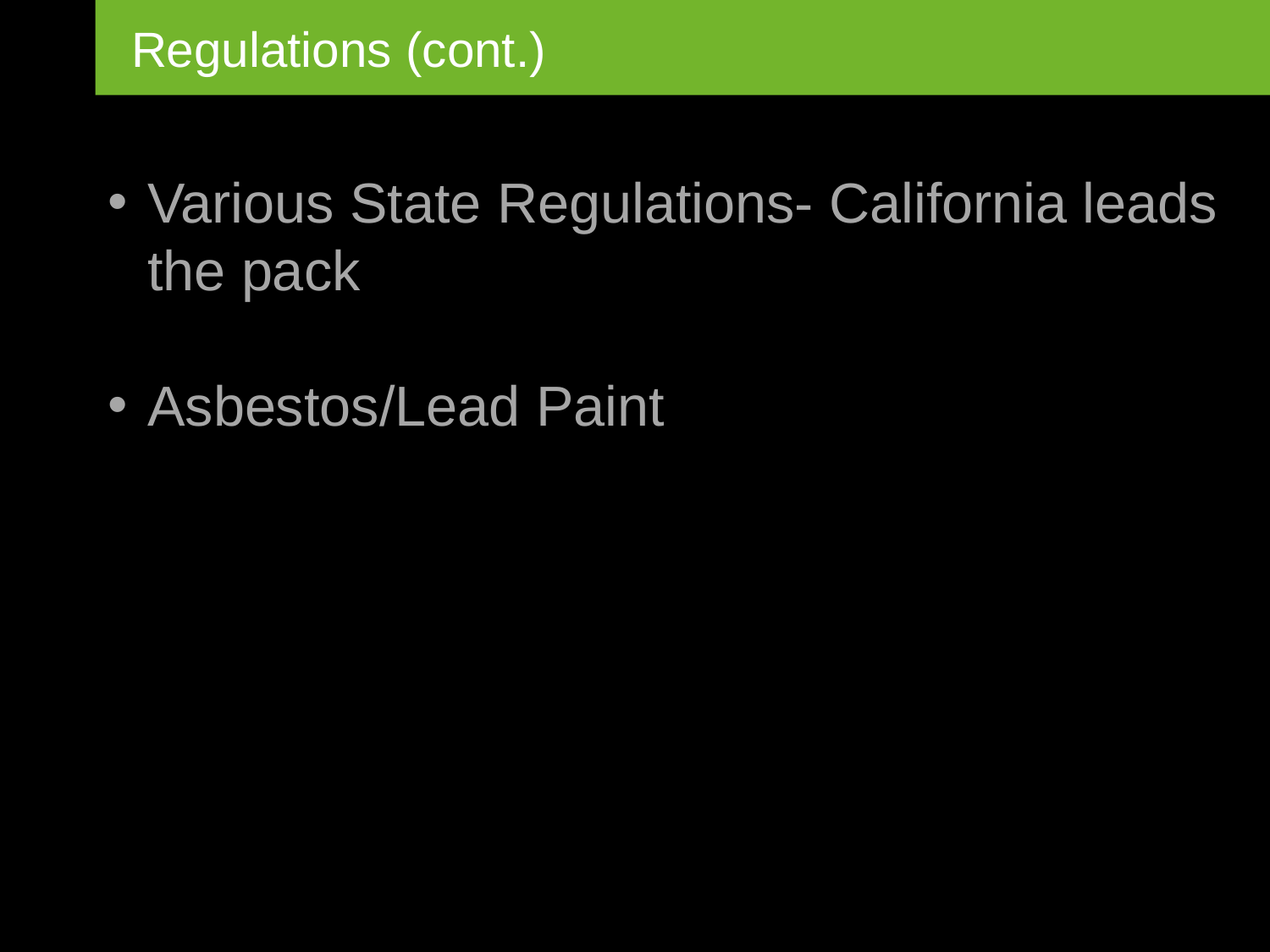

Regulations (cont.)

Various State Regulations- California leads the pack

Asbestos/Lead Paint

MPRSA)

Oil